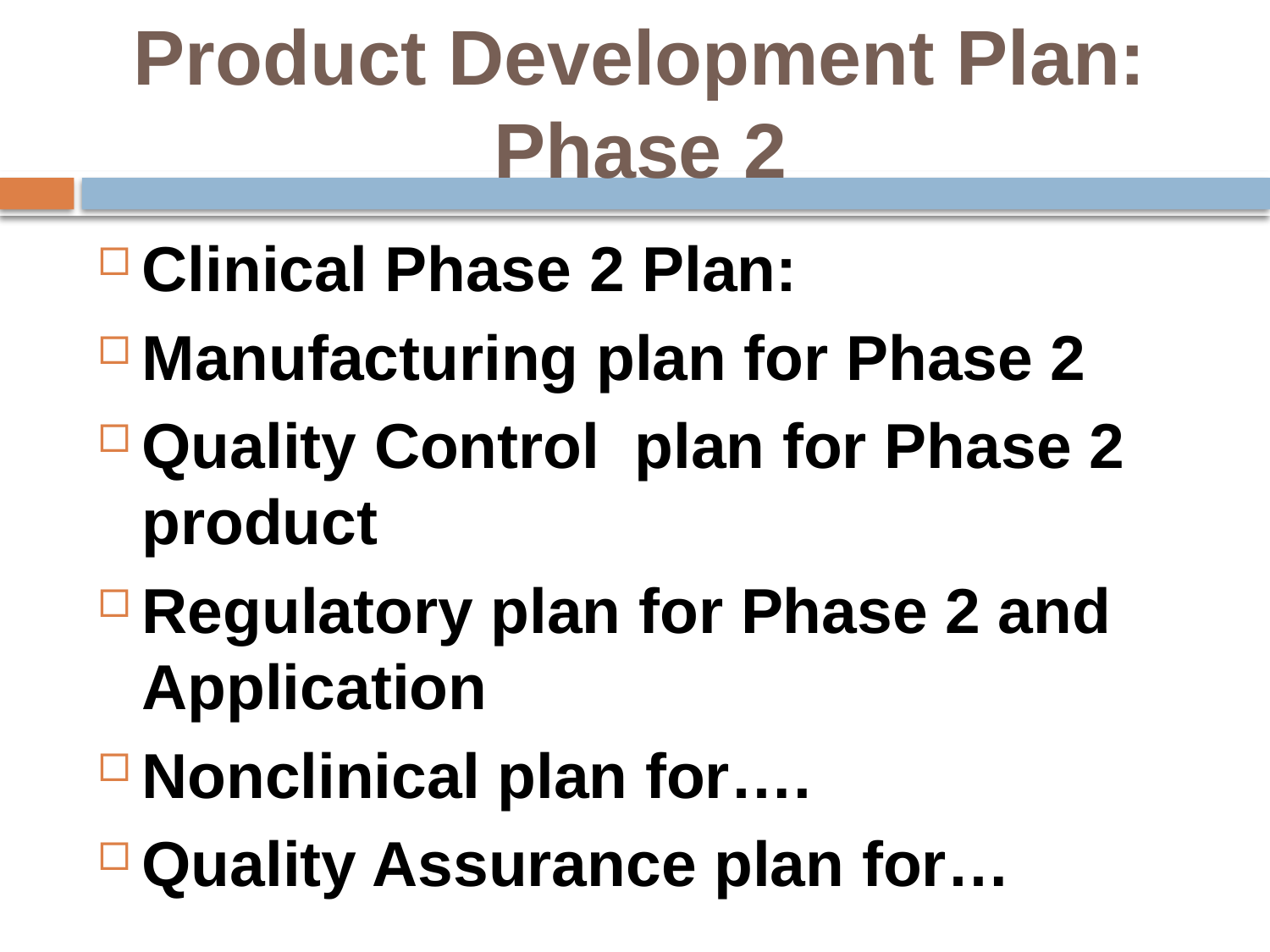

# Product Development Plan: Phase 2
Clinical Phase 2 Plan:
Manufacturing plan for Phase 2
Quality Control  plan for Phase 2 product
Regulatory plan for Phase 2 and Application
Nonclinical plan for….
Quality Assurance plan for…